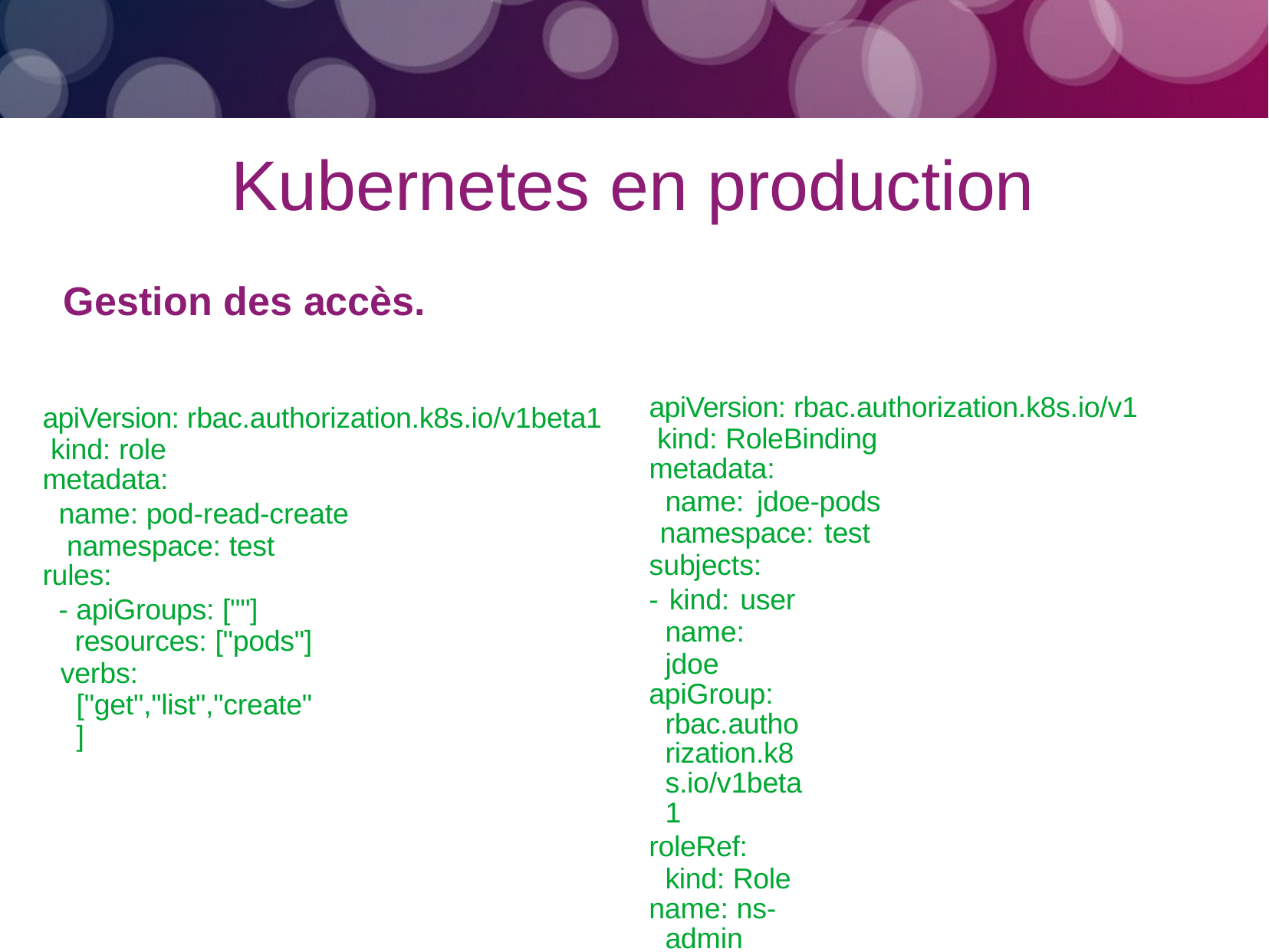

# Kubernetes en production
Gestion des accès.

apiVersion: rbac.authorization.k8s.io/v1beta1  kind: role
metadata:
name: pod-read-create  namespace: test
rules:
- apiGroups: [""]  resources: ["pods"]
verbs: ["get","list","create"]
apiVersion: rbac.authorization.k8s.io/v1  kind: RoleBinding
metadata:
name: jdoe-pods  namespace: test  subjects:
- kind: user  name: jdoe
apiGroup: rbac.authorization.k8s.io/v1beta1
roleRef:  kind: Role
name: ns-admin
apiGroup: rbac.authorization.k8s.io/v1beta1